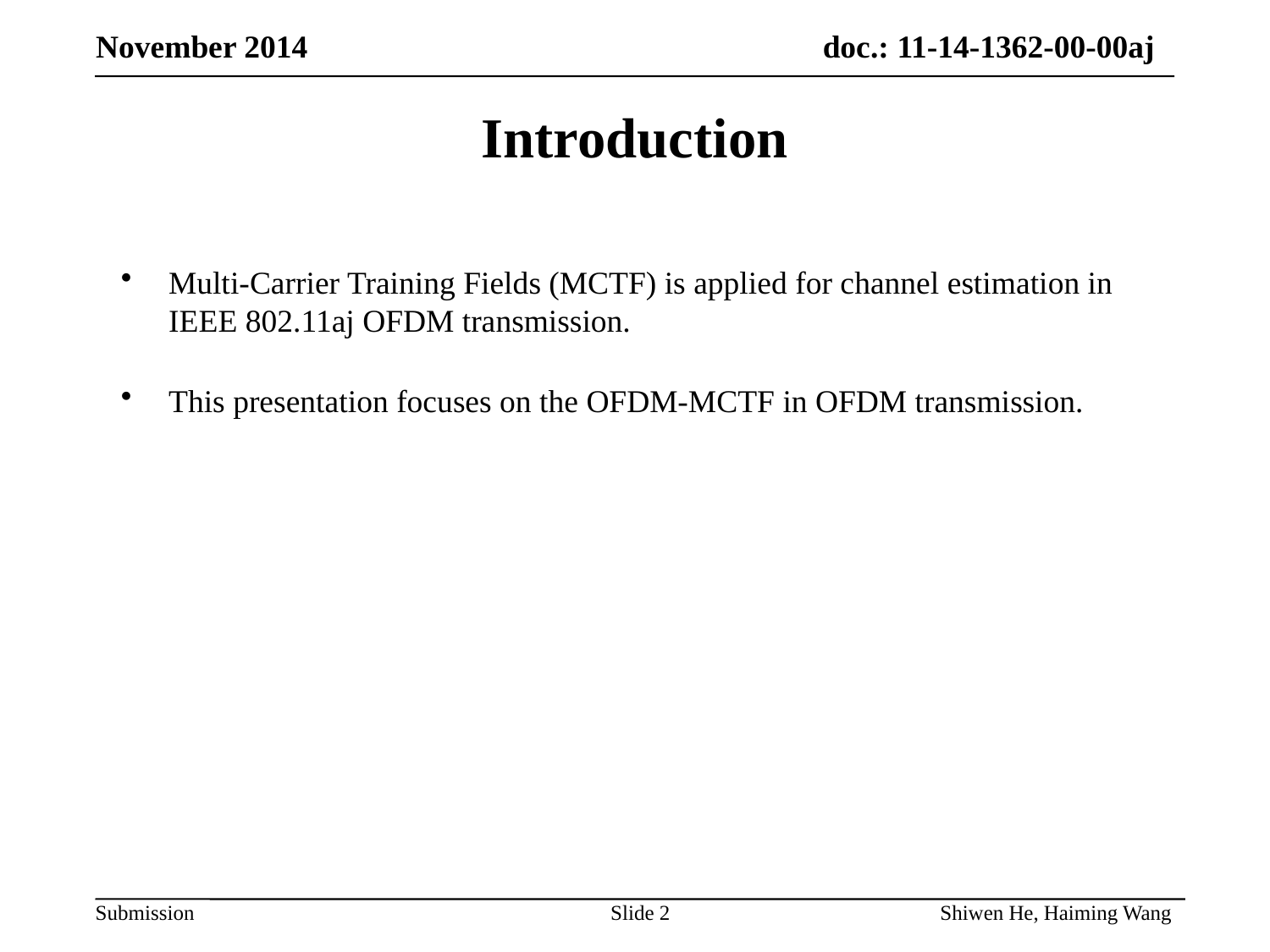

Introduction
Multi-Carrier Training Fields (MCTF) is applied for channel estimation in IEEE 802.11aj OFDM transmission.
This presentation focuses on the OFDM-MCTF in OFDM transmission.

Slide 2
Shiwen He, Haiming Wang